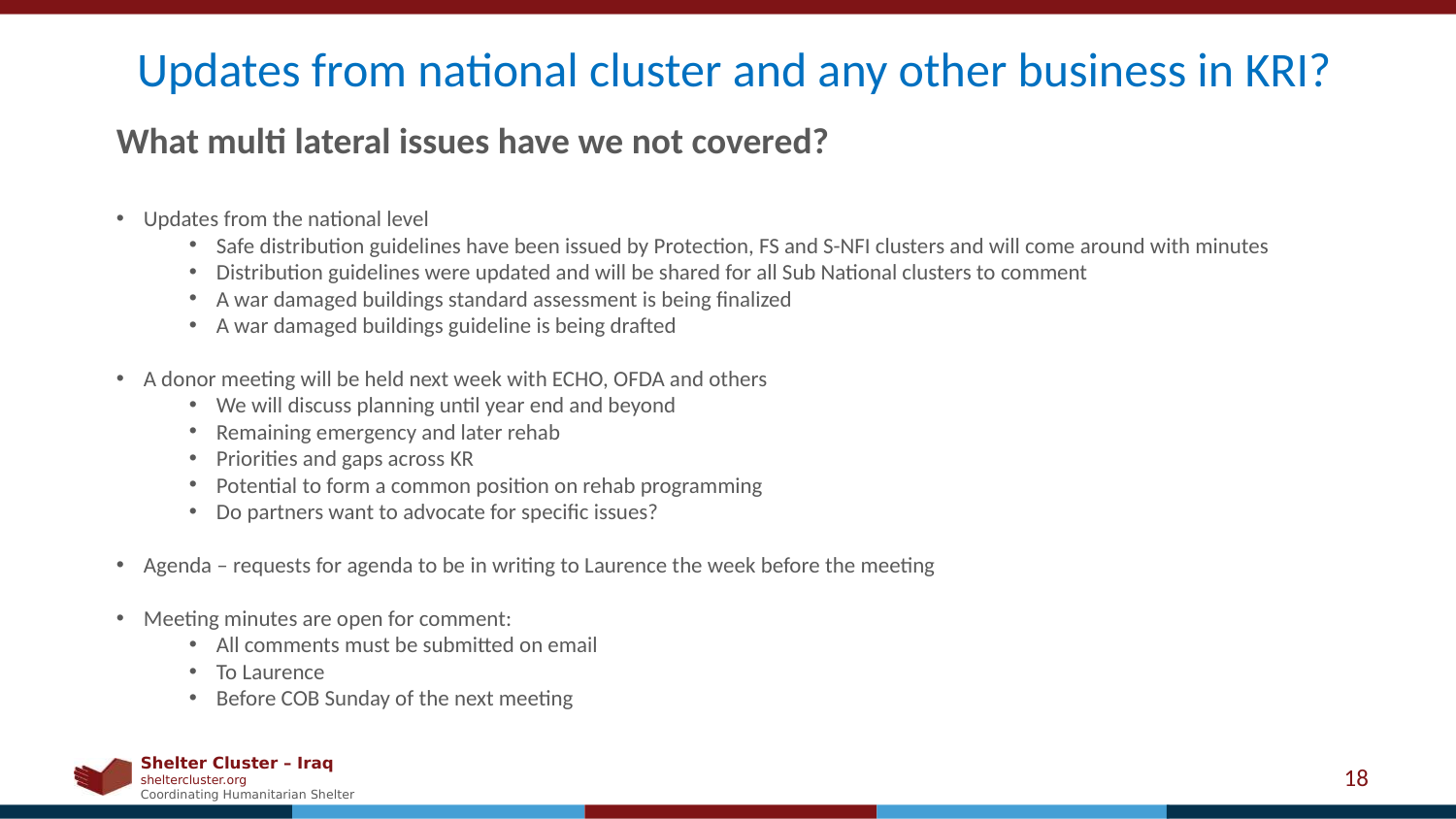

Updates from national cluster and any other business in KRI?
What multi lateral issues have we not covered?

Updates from the national level
Safe distribution guidelines have been issued by Protection, FS and S-NFI clusters and will come around with minutes
Distribution guidelines were updated and will be shared for all Sub National clusters to comment
A war damaged buildings standard assessment is being finalized
A war damaged buildings guideline is being drafted

A donor meeting will be held next week with ECHO, OFDA and others
We will discuss planning until year end and beyond
Remaining emergency and later rehab
Priorities and gaps across KR
Potential to form a common position on rehab programming
Do partners want to advocate for specific issues?

Agenda – requests for agenda to be in writing to Laurence the week before the meeting

Meeting minutes are open for comment:
All comments must be submitted on email
To Laurence
Before COB Sunday of the next meeting
18